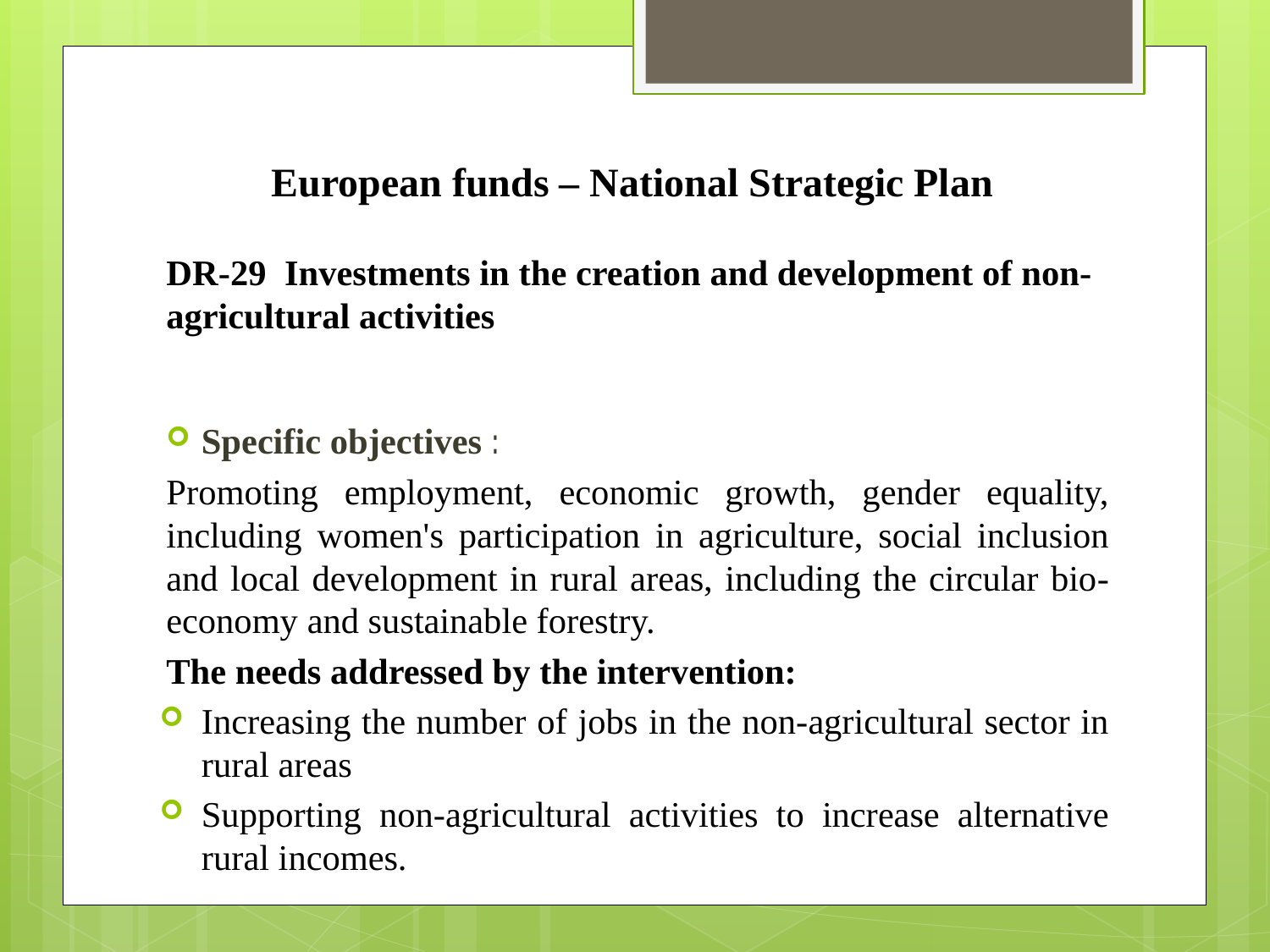

# European funds – National Strategic Plan
DR-29  Investments in the creation and development of non-agricultural activities
Specific objectives :
Promoting employment, economic growth, gender equality, including women's participation in agriculture, social inclusion and local development in rural areas, including the circular bio-economy and sustainable forestry.
The needs addressed by the intervention:
Increasing the number of jobs in the non-agricultural sector in rural areas
Supporting non-agricultural activities to increase alternative rural incomes.